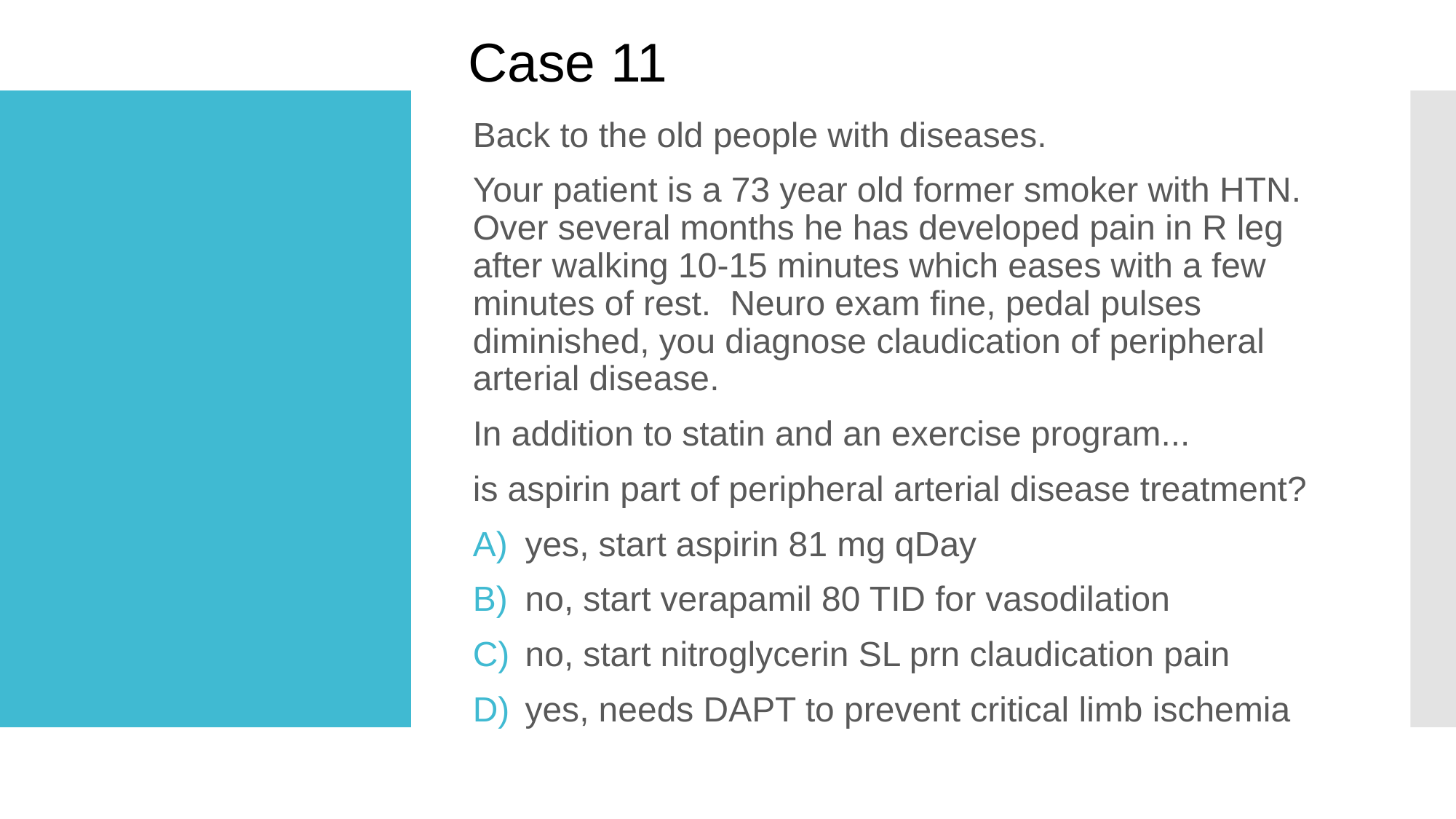

Case 11
Back to the old people with diseases.
Your patient is a 73 year old former smoker with HTN.  Over several months he has developed pain in R leg after walking 10-15 minutes which eases with a few minutes of rest.  Neuro exam fine, pedal pulses diminished, you diagnose claudication of peripheral arterial disease.
In addition to statin and an exercise program...
is aspirin part of peripheral arterial disease treatment?
yes, start aspirin 81 mg qDay
no, start verapamil 80 TID for vasodilation
no, start nitroglycerin SL prn claudication pain
yes, needs DAPT to prevent critical limb ischemia
#